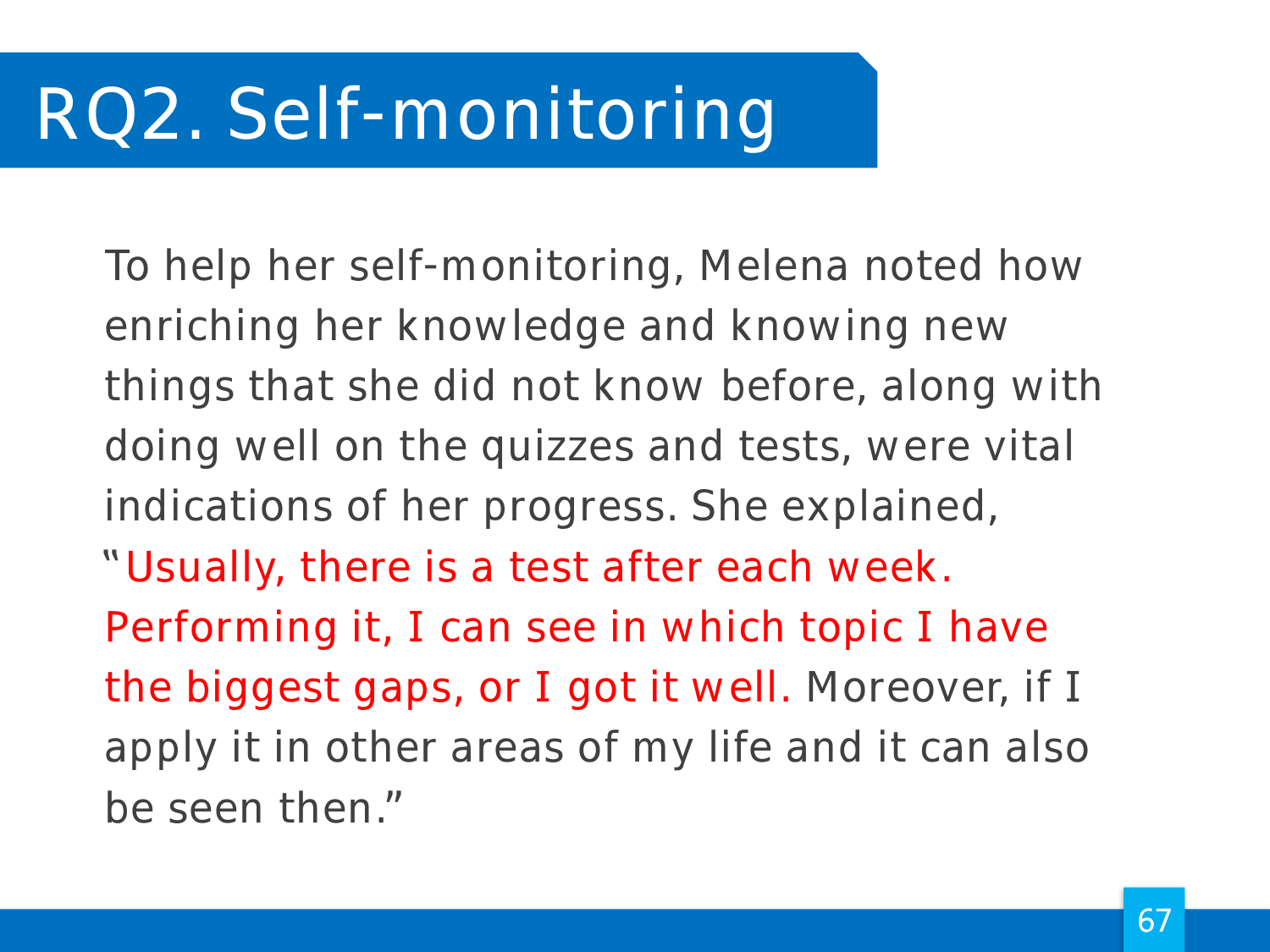

# RQ2. Self-monitoring
To help her self-monitoring, Melena noted how enriching her knowledge and knowing new things that she did not know before, along with doing well on the quizzes and tests, were vital indications of her progress. She explained, “Usually, there is a test after each week. Performing it, I can see in which topic I have the biggest gaps, or I got it well. Moreover, if I apply it in other areas of my life and it can also be seen then.”
67